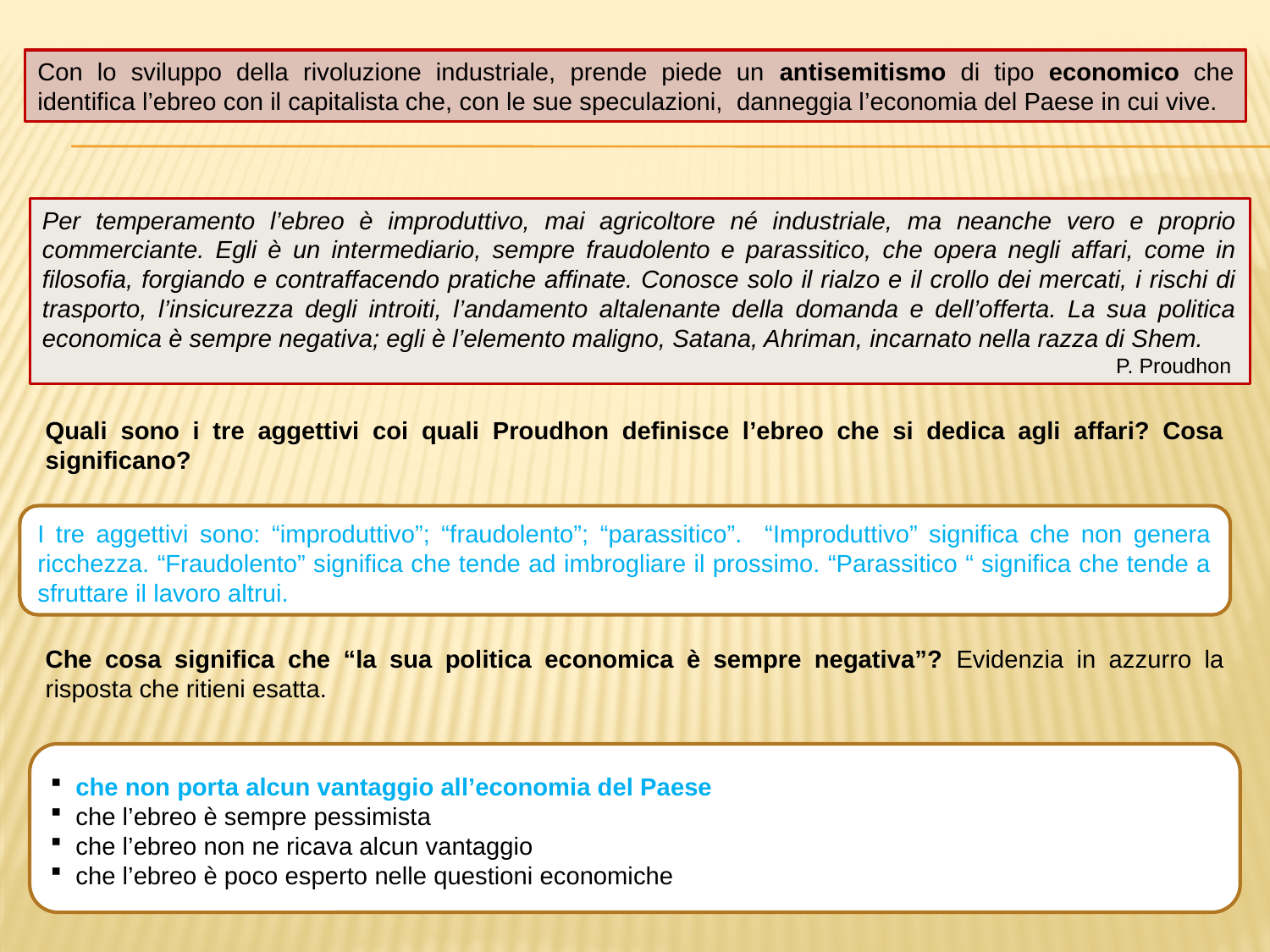

Con lo sviluppo della rivoluzione industriale, prende piede un antisemitismo di tipo economico che identifica l’ebreo con il capitalista che, con le sue speculazioni,  danneggia l’economia del Paese in cui vive.
Per temperamento l’ebreo è improduttivo, mai agricoltore né industriale, ma neanche vero e proprio commerciante. Egli è un intermediario, sempre fraudolento e parassitico, che opera negli affari, come in filosofia, forgiando e contraffacendo pratiche affinate. Conosce solo il rialzo e il crollo dei mercati, i rischi di trasporto, l’insicurezza degli introiti, l’andamento altalenante della domanda e dell’offerta. La sua politica economica è sempre negativa; egli è l’elemento maligno, Satana, Ahriman, incarnato nella razza di Shem.
 P. Proudhon

Quali sono i tre aggettivi coi quali Proudhon definisce l’ebreo che si dedica agli affari? Cosa significano?

I tre aggettivi sono: “improduttivo”; “fraudolento”; “parassitico”.  “Improduttivo” significa che non genera ricchezza. “Fraudolento” significa che tende ad imbrogliare il prossimo. “Parassitico “ significa che tende a sfruttare il lavoro altrui.

Che cosa significa che “la sua politica economica è sempre negativa”? Evidenzia in azzurro la risposta che ritieni esatta.

  che non porta alcun vantaggio all’economia del Paese
  che l’ebreo è sempre pessimista
  che l’ebreo non ne ricava alcun vantaggio
  che l’ebreo è poco esperto nelle questioni economiche